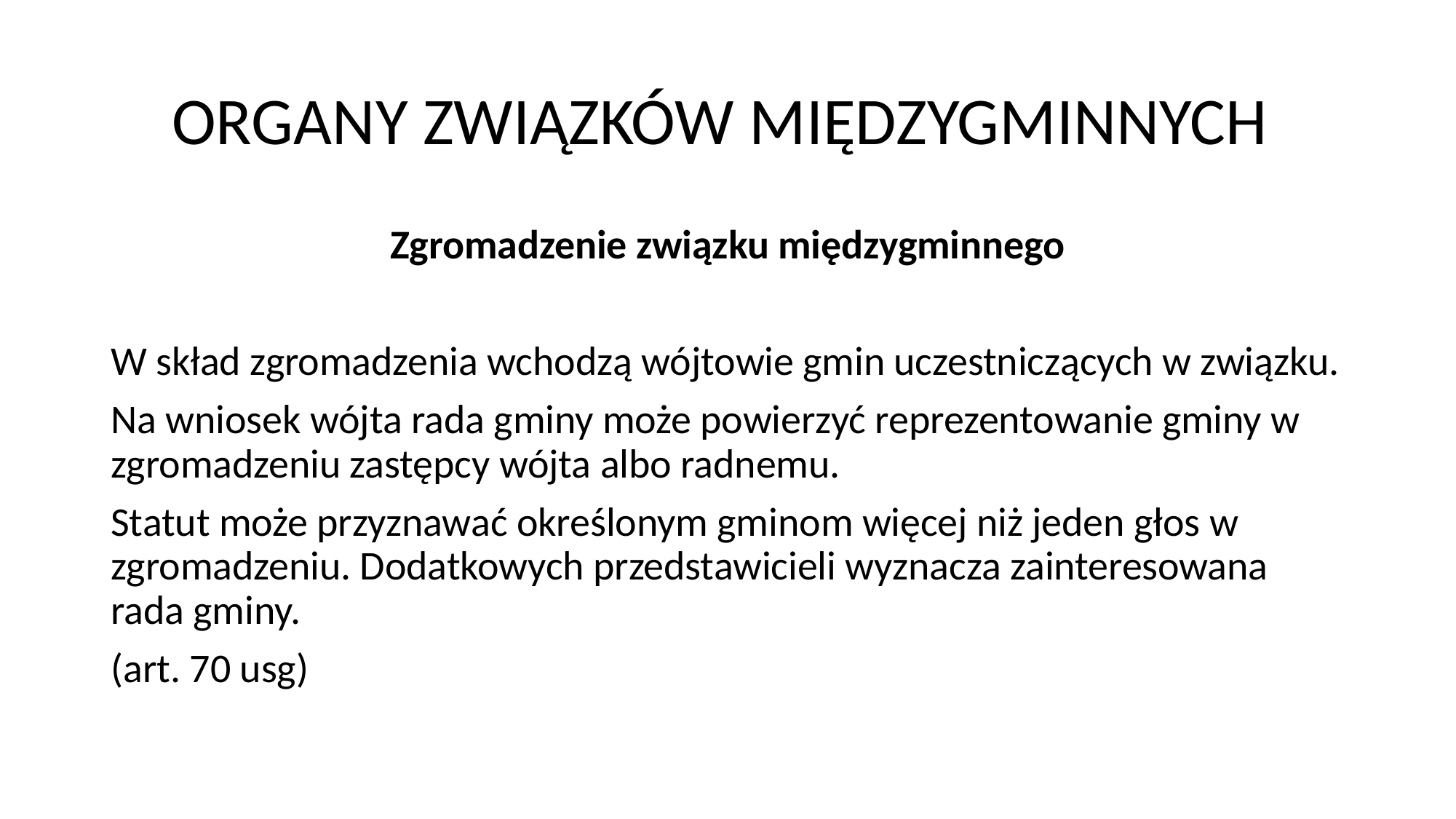

# ORGANY ZWIĄZKÓW MIĘDZYGMINNYCH
Zgromadzenie związku międzygminnego

W skład zgromadzenia wchodzą wójtowie gmin uczestniczących w związku.
Na wniosek wójta rada gminy może powierzyć reprezentowanie gminy w zgromadzeniu zastępcy wójta albo radnemu.
Statut może przyznawać określonym gminom więcej niż jeden głos w zgromadzeniu. Dodatkowych przedstawicieli wyznacza zainteresowana rada gminy.
(art. 70 usg)